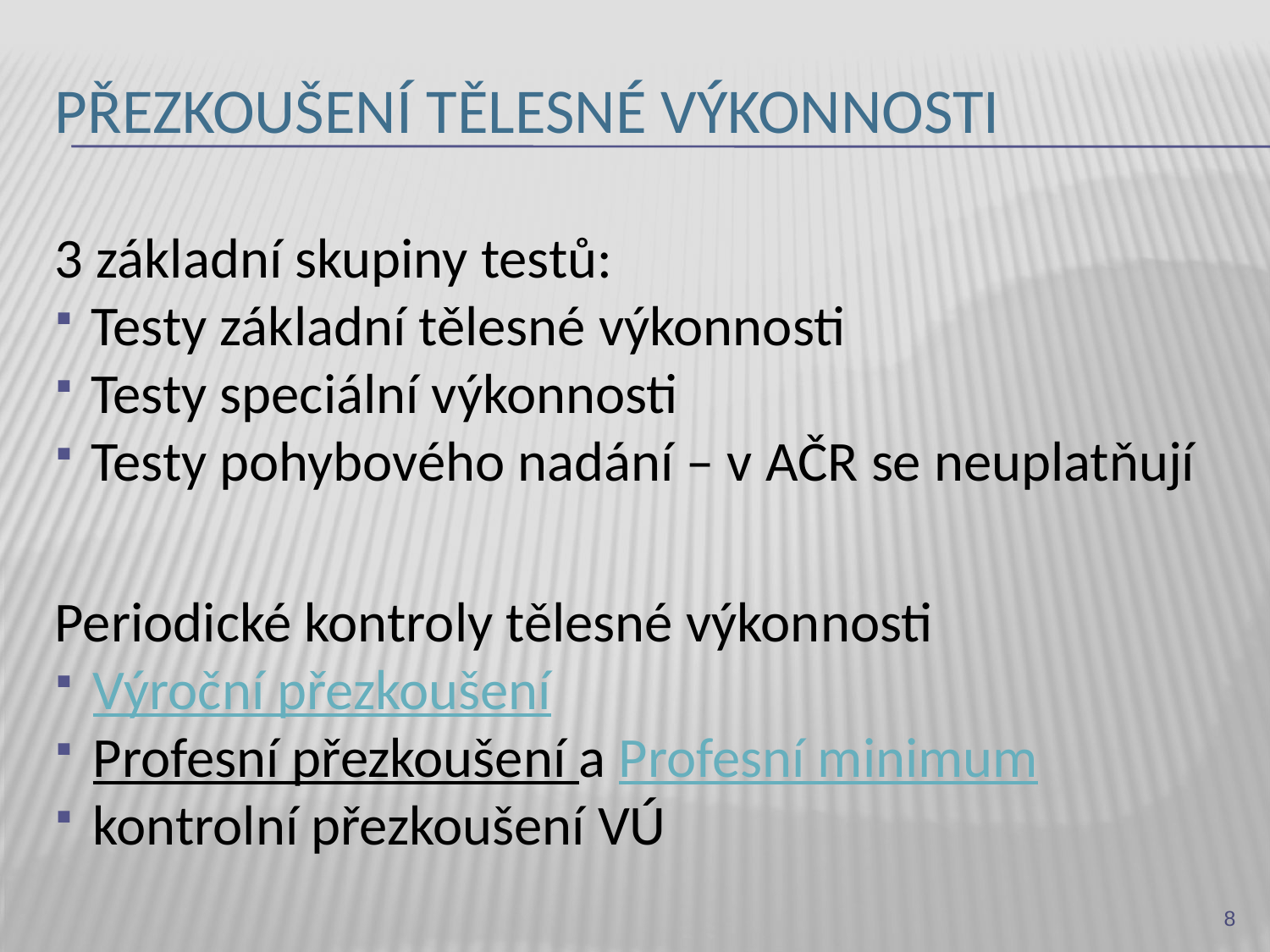

# přezkoušení tělesné výkonnosti
3 základní skupiny testů:
Testy základní tělesné výkonnosti
Testy speciální výkonnosti
Testy pohybového nadání – v AČR se neuplatňují

Periodické kontroly tělesné výkonnosti
Výroční přezkoušení
Profesní přezkoušení a Profesní minimum
kontrolní přezkoušení VÚ

8